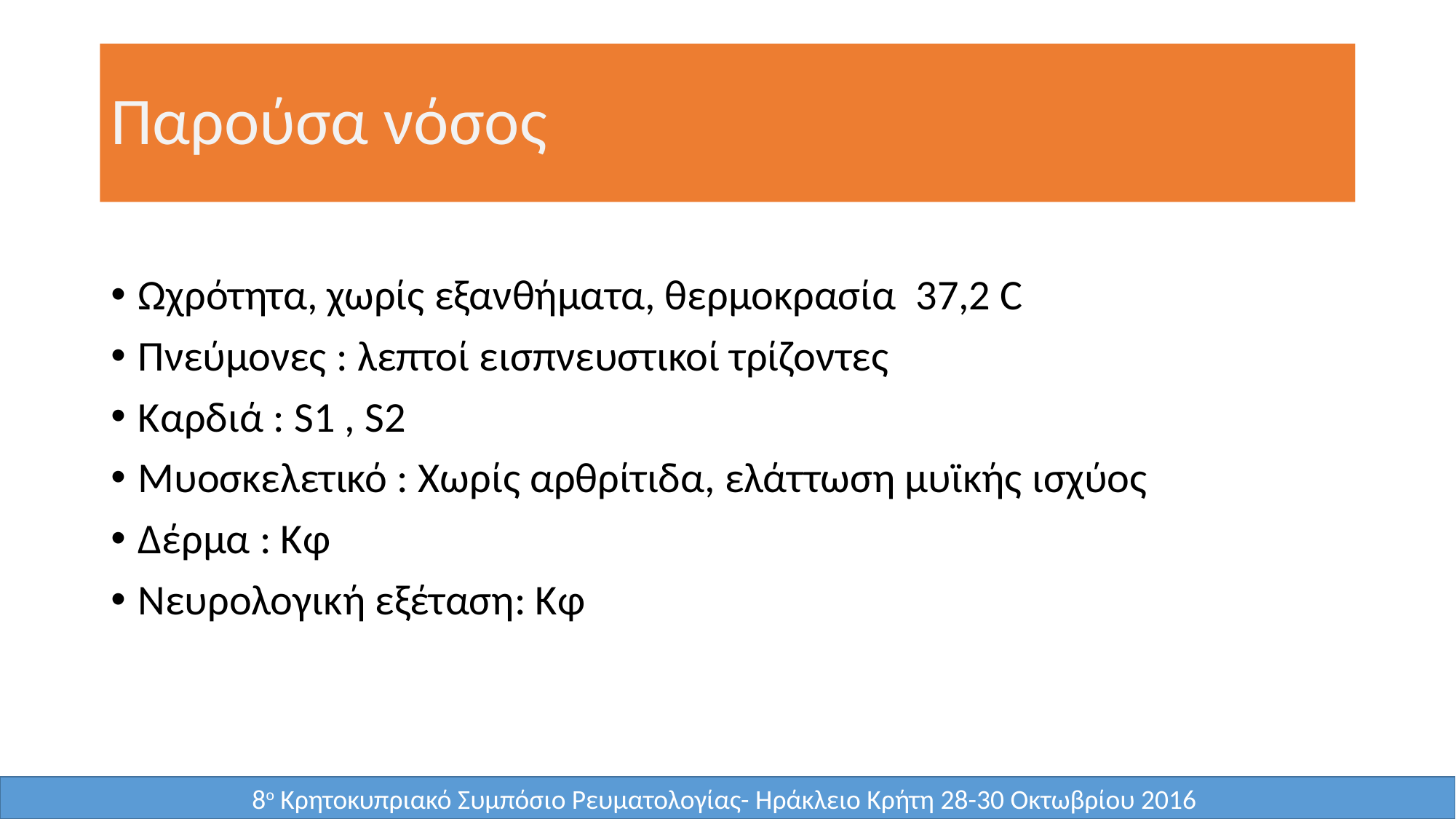

# Παρούσα νόσος
Ωχρότητα, χωρίς εξανθήματα, θερμοκρασία  37,2 C
Πνεύμονες : λεπτοί εισπνευστικοί τρίζοντες
Καρδιά : S1 , S2
Μυοσκελετικό : Χωρίς αρθρίτιδα, ελάττωση μυϊκής ισχύος
Δέρμα : Κφ
Νευρολογική εξέταση: Κφ

8ο Κρητοκυπριακό Συμπόσιο Ρευματολογίας- Ηράκλειο Κρήτη 28-30 Οκτωβρίου 2016